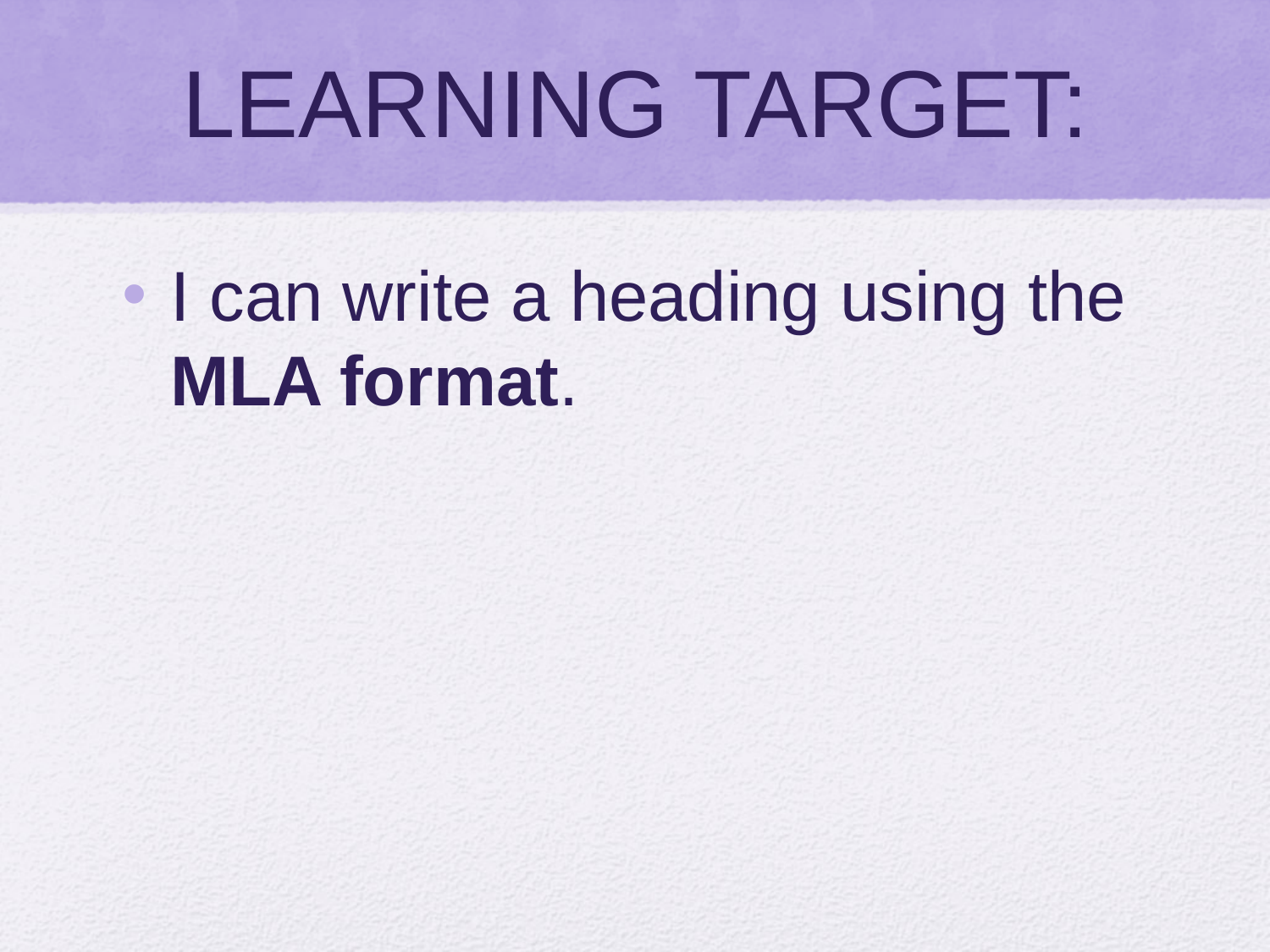

# LEARNING TARGET:
I can write a heading using the MLA format.